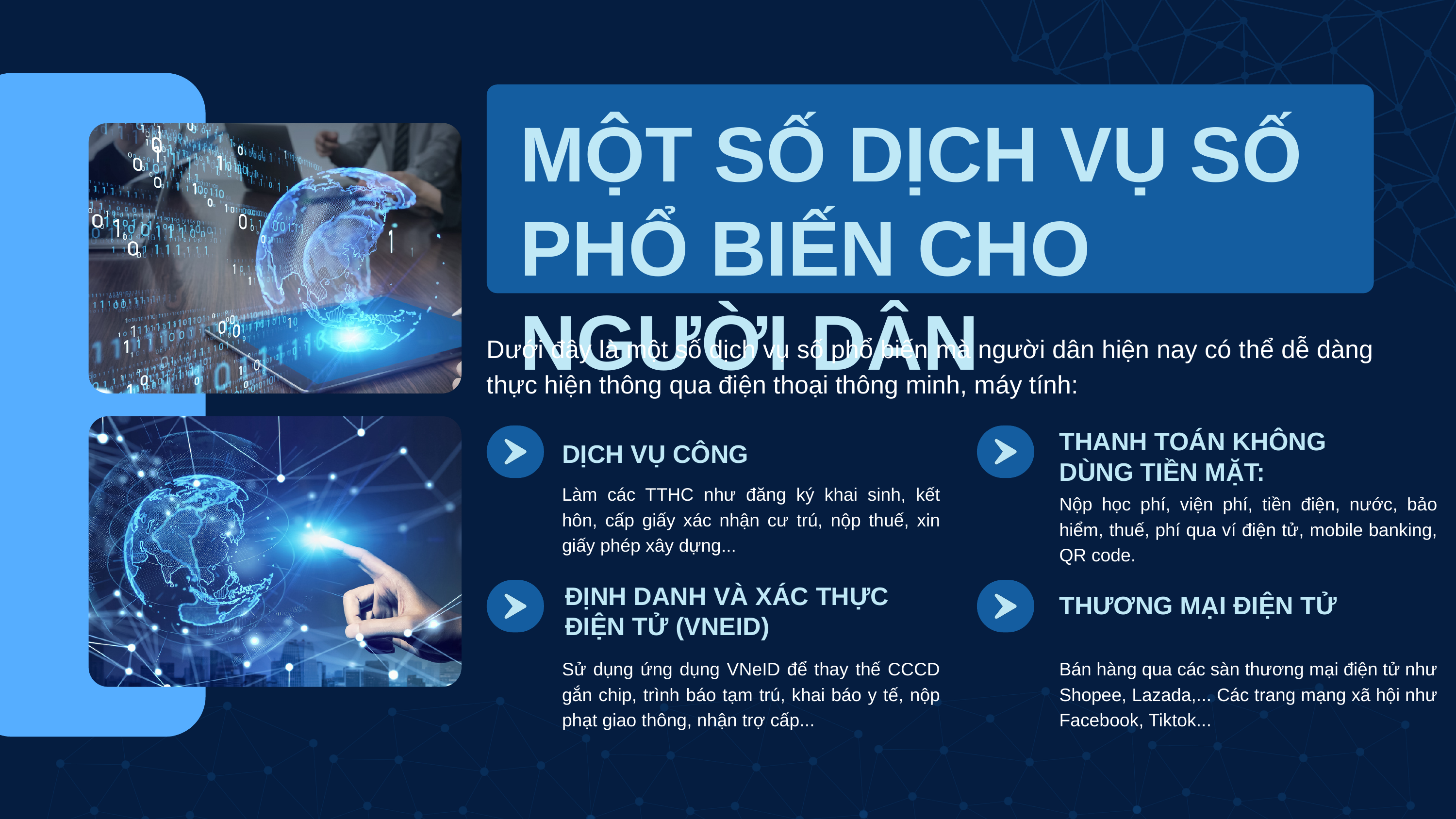

MỘT SỐ DỊCH VỤ SỐ PHỔ BIẾN CHO NGƯỜI DÂN

Dưới đây là một số dịch vụ số phổ biến mà người dân hiện nay có thể dễ dàng thực hiện thông qua điện thoại thông minh, máy tính:

THANH TOÁN KHÔNG DÙNG TIỀN MẶT:
DỊCH VỤ CÔNG

Làm các TTHC như đăng ký khai sinh, kết hôn, cấp giấy xác nhận cư trú, nộp thuế, xin giấy phép xây dựng...
Nộp học phí, viện phí, tiền điện, nước, bảo hiểm, thuế, phí qua ví điện tử, mobile banking, QR code.

ĐỊNH DANH VÀ XÁC THỰC ĐIỆN TỬ (VNEID)

THƯƠNG MẠI ĐIỆN TỬ

Sử dụng ứng dụng VNeID để thay thế CCCD gắn chip, trình báo tạm trú, khai báo y tế, nộp phạt giao thông, nhận trợ cấp...
Bán hàng qua các sàn thương mại điện tử như Shopee, Lazada,... Các trang mạng xã hội như Facebook, Tiktok...